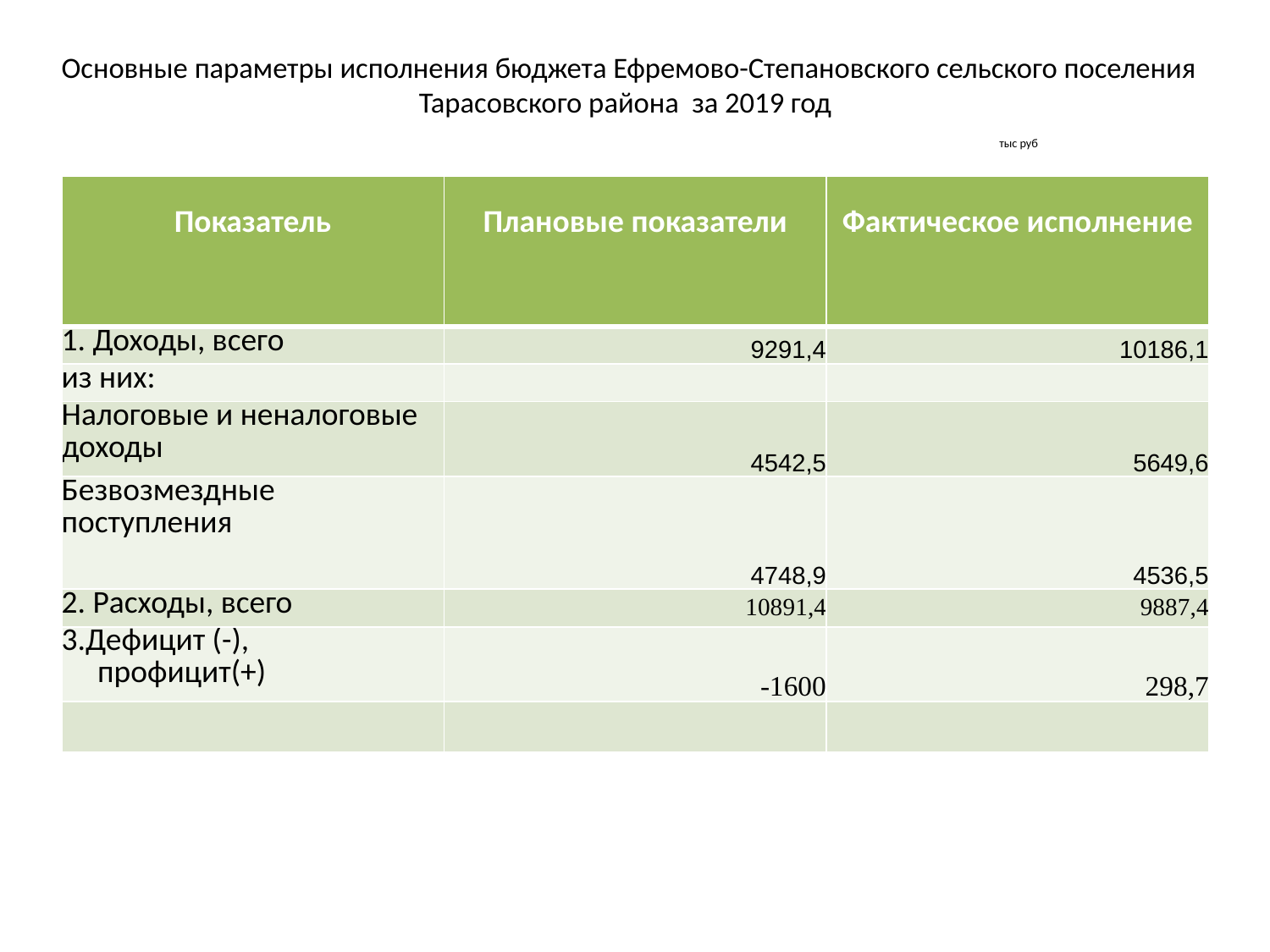

# Основные параметры исполнения бюджета Ефремово-Степановского сельского поселения Тарасовского района  за 2019 год тыс руб
| Показатель | Плановые показатели | Фактическое исполнение |
| --- | --- | --- |
| 1. Доходы, всего | 9291,4 | 10186,1 |
| из них: |  |  |
| Налоговые и неналоговые доходы | 4542,5 | 5649,6 |
| Безвозмездные поступления | 4748,9 | 4536,5 |
| 2. Расходы, всего | 10891,4 | 9887,4 |
| 3.Дефицит (-), профицит(+) | -1600 | 298,7 |
|  |  |  |